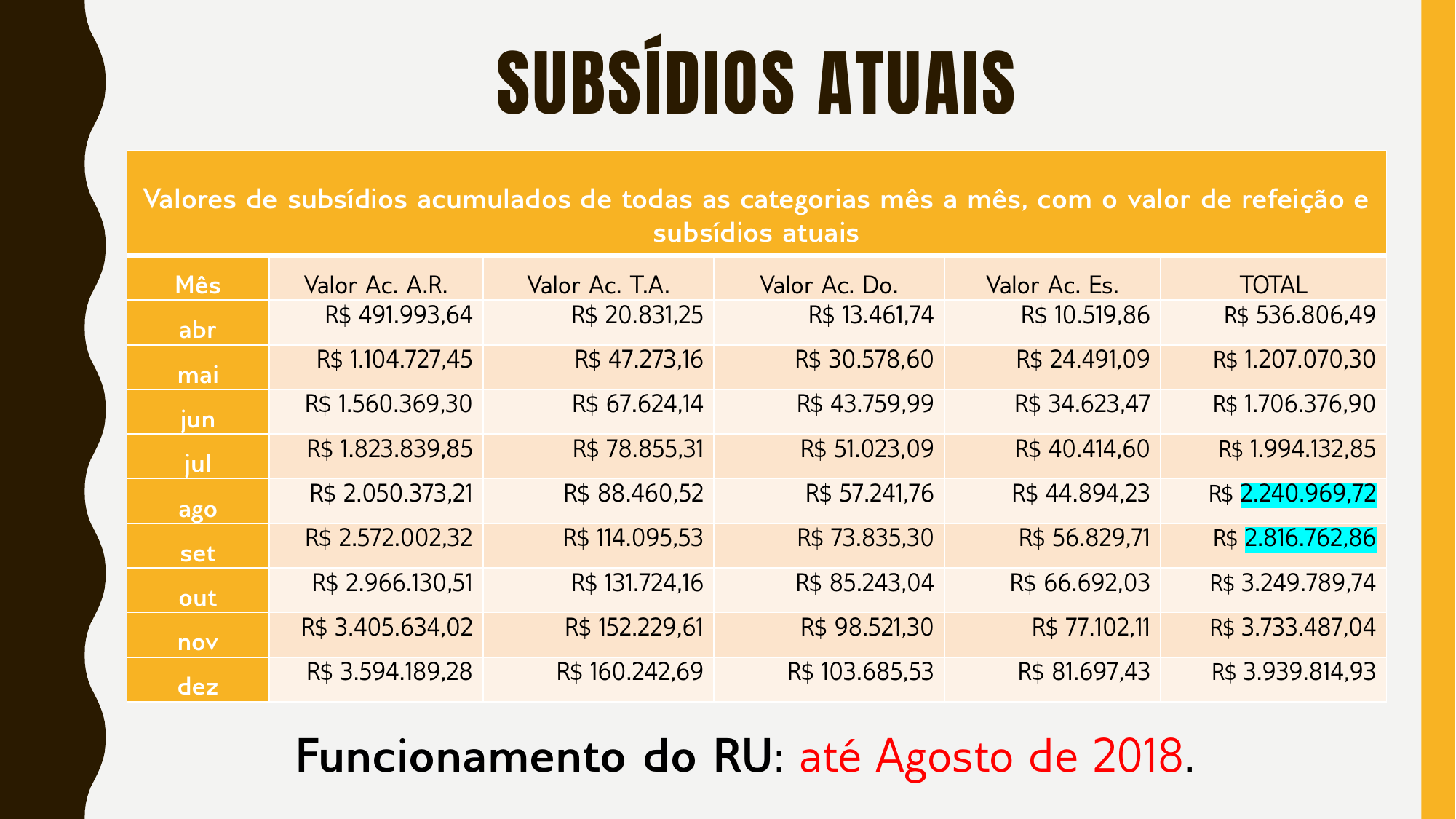

# subsídios ATUAIS
| Valores de subsídios acumulados de todas as categorias mês a mês, com o valor de refeição e subsídios atuais |  |  |  |  |  |
| --- | --- | --- | --- | --- | --- |
| Mês | Valor Ac. A.R. | Valor Ac. T.A. | Valor Ac. Do. | Valor Ac. Es. | TOTAL |
| abr | R$ 491.993,64 | R$ 20.831,25 | R$ 13.461,74 | R$ 10.519,86 | R$ 536.806,49 |
| mai | R$ 1.104.727,45 | R$ 47.273,16 | R$ 30.578,60 | R$ 24.491,09 | R$ 1.207.070,30 |
| jun | R$ 1.560.369,30 | R$ 67.624,14 | R$ 43.759,99 | R$ 34.623,47 | R$ 1.706.376,90 |
| jul | R$ 1.823.839,85 | R$ 78.855,31 | R$ 51.023,09 | R$ 40.414,60 | R$ 1.994.132,85 |
| ago | R$ 2.050.373,21 | R$ 88.460,52 | R$ 57.241,76 | R$ 44.894,23 | R$ 2.240.969,72 |
| set | R$ 2.572.002,32 | R$ 114.095,53 | R$ 73.835,30 | R$ 56.829,71 | R$ 2.816.762,86 |
| out | R$ 2.966.130,51 | R$ 131.724,16 | R$ 85.243,04 | R$ 66.692,03 | R$ 3.249.789,74 |
| nov | R$ 3.405.634,02 | R$ 152.229,61 | R$ 98.521,30 | R$ 77.102,11 | R$ 3.733.487,04 |
| dez | R$ 3.594.189,28 | R$ 160.242,69 | R$ 103.685,53 | R$ 81.697,43 | R$ 3.939.814,93 |

Funcionamento do RU: até Agosto de 2018.